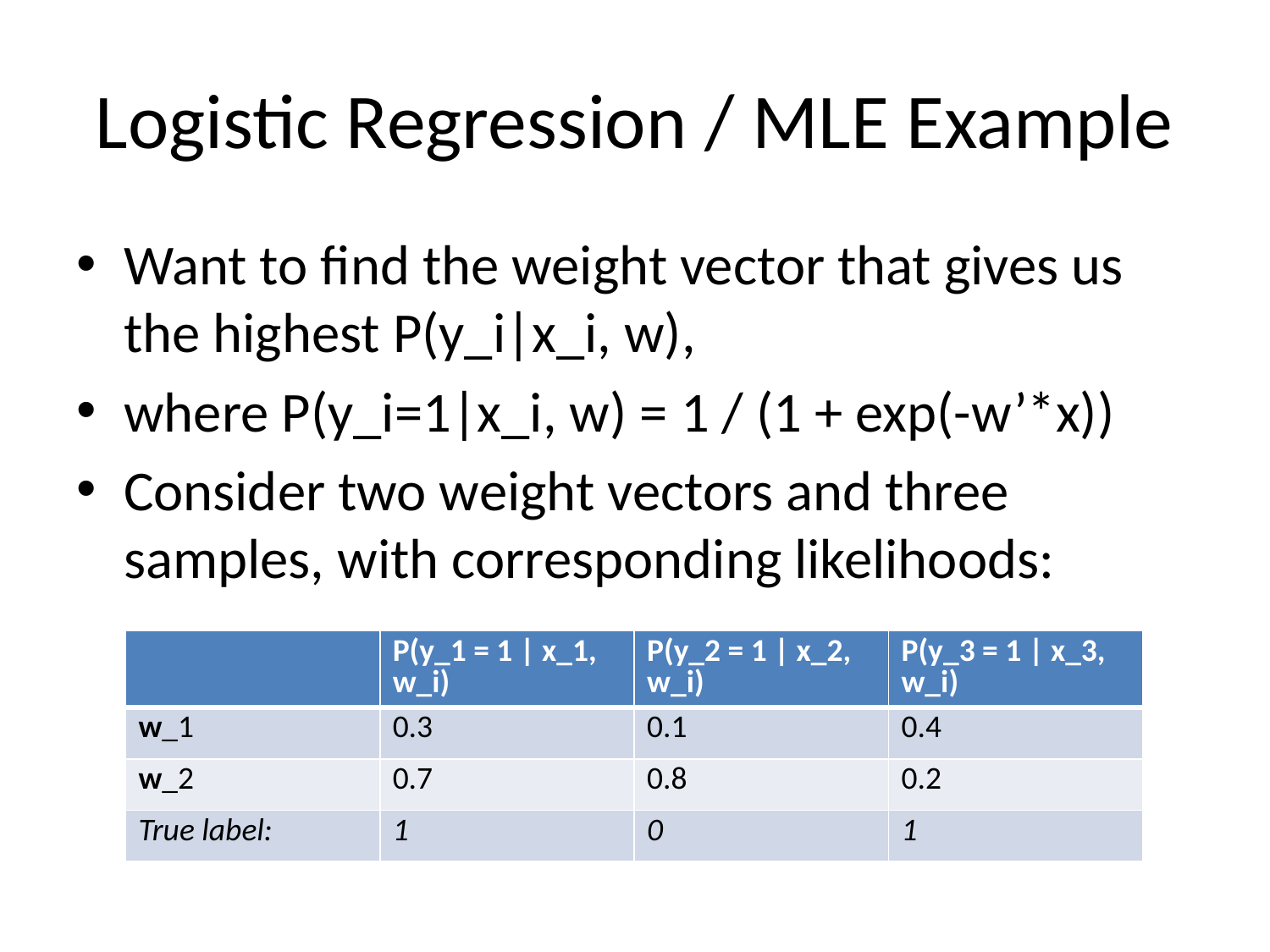

# Logistic Regression / MLE Example
Want to find the weight vector that gives us the highest P(y_i|x_i, w),
where P(y_i=1|x_i, w) = 1 / (1 + exp(-w’*x))
Consider two weight vectors and three samples, with corresponding likelihoods:
|  | P(y\_1 = 1 | x\_1, w\_i) | P(y\_2 = 1 | x\_2, w\_i) | P(y\_3 = 1 | x\_3, w\_i) |
| --- | --- | --- | --- |
| w\_1 | 0.3 | 0.1 | 0.4 |
| w\_2 | 0.7 | 0.8 | 0.2 |
| True label: | 1 | 0 | 1 |